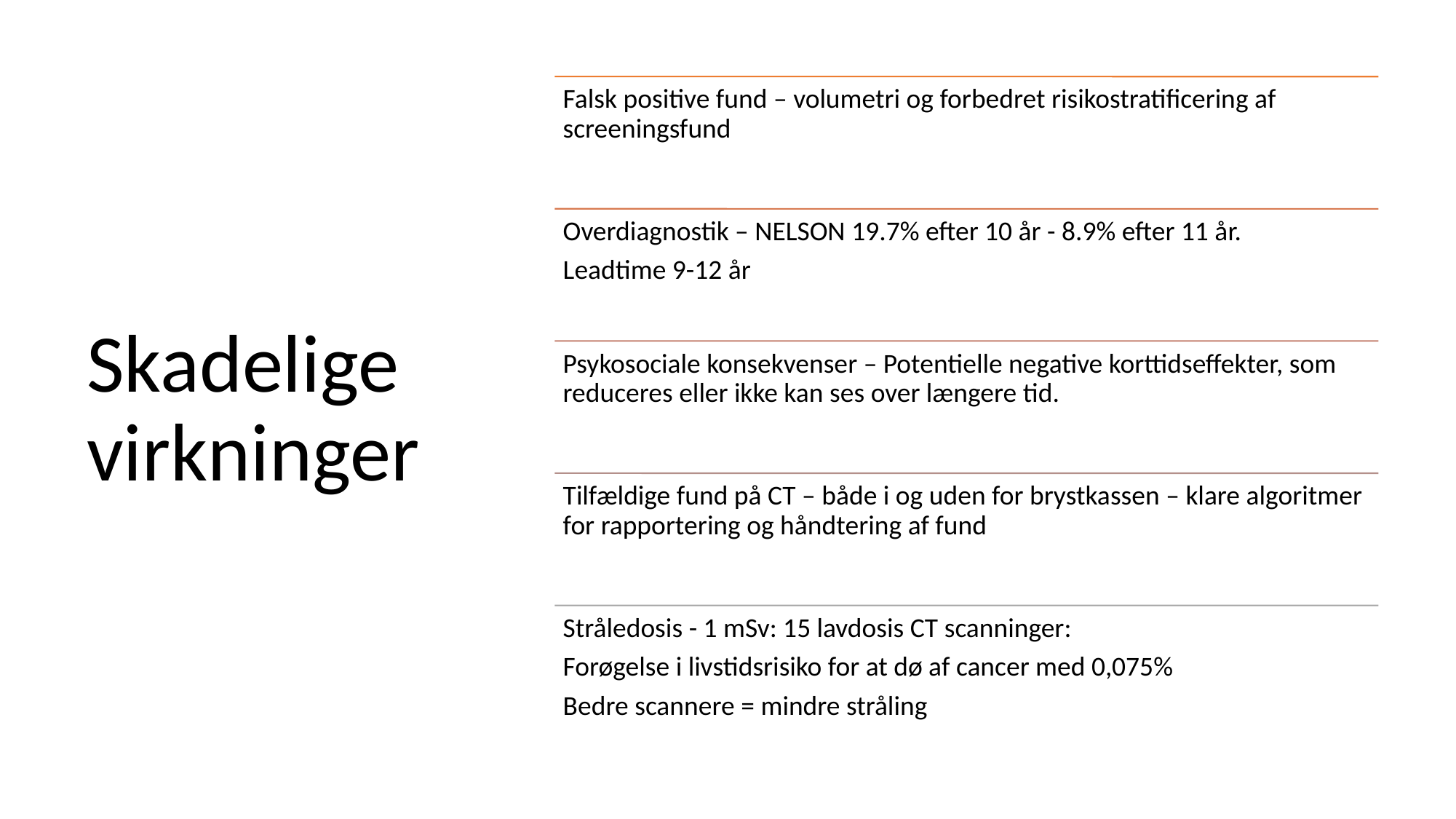

Falsk positive fund – volumetri og forbedret risikostratificering af screeningsfund
Overdiagnostik – NELSON 19.7% efter 10 år - 8.9% efter 11 år.
Leadtime 9-12 år
Psykosociale konsekvenser – Potentielle negative korttidseffekter, som reduceres eller ikke kan ses over længere tid.
Tilfældige fund på CT – både i og uden for brystkassen – klare algoritmer for rapportering og håndtering af fund
Stråledosis - 1 mSv: 15 lavdosis CT scanninger:
Forøgelse i livstidsrisiko for at dø af cancer med 0,075%
Bedre scannere = mindre stråling
# Skadelige virkninger